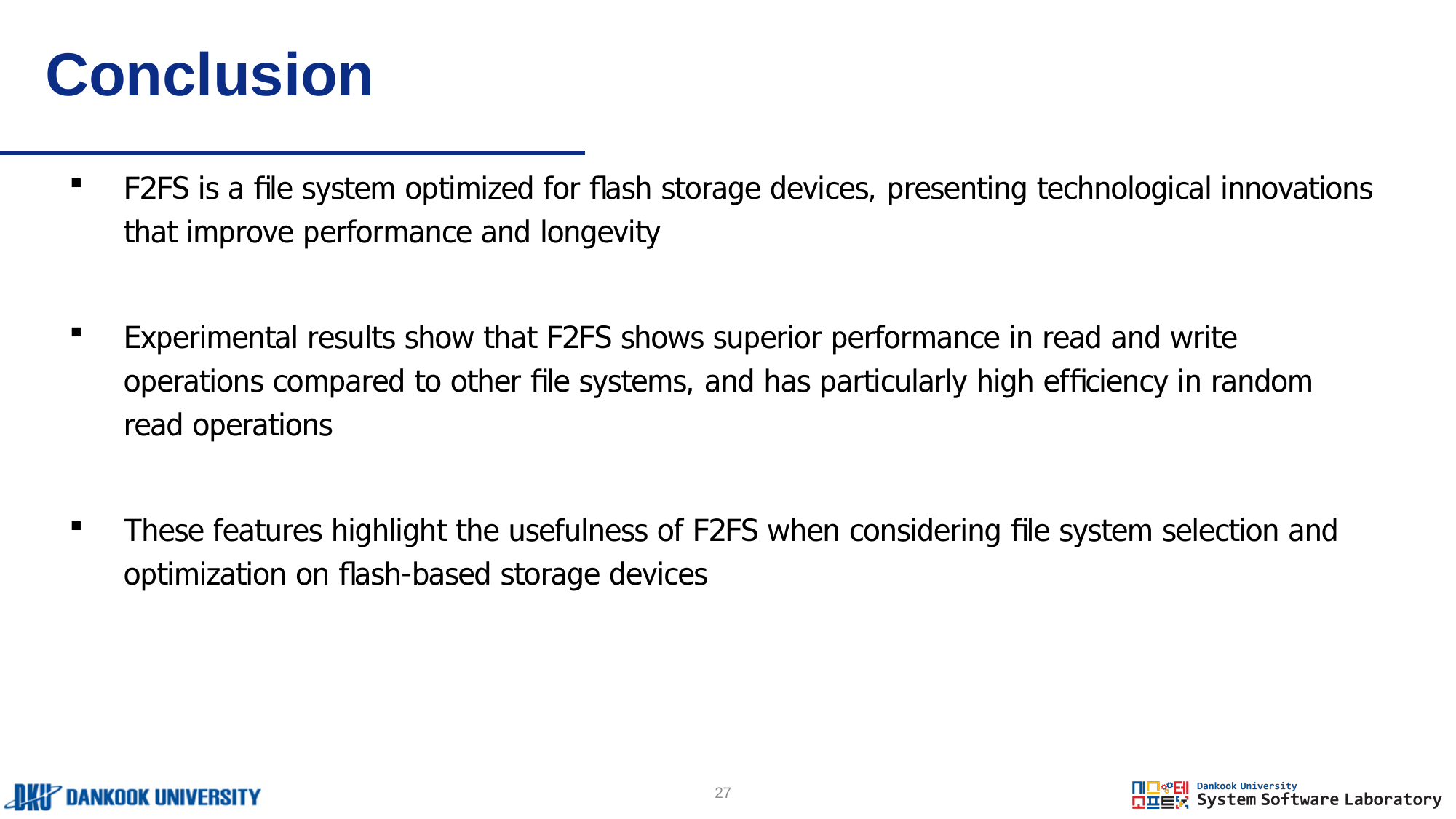

# Conclusion
F2FS is a file system optimized for flash storage devices, presenting technological innovations that improve performance and longevity

Experimental results show that F2FS shows superior performance in read and write operations compared to other file systems, and has particularly high efficiency in random read operations

These features highlight the usefulness of F2FS when considering file system selection and optimization on flash-based storage devices

27